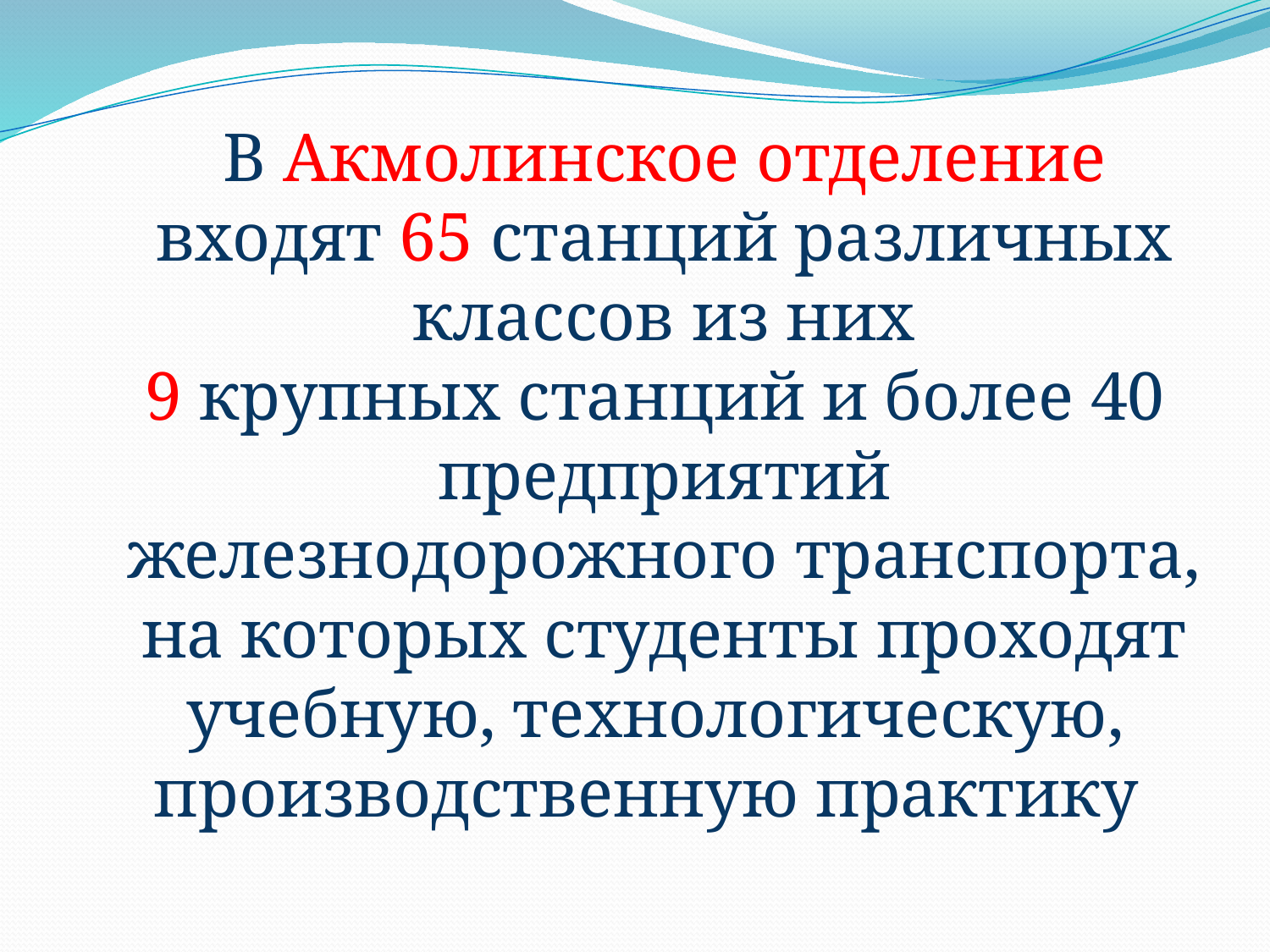

В Акмолинское отделение входят 65 станций различных классов из них
 9 крупных станций и более 40 предприятий железнодорожного транспорта, на которых студенты проходят учебную, технологическую,
производственную практику